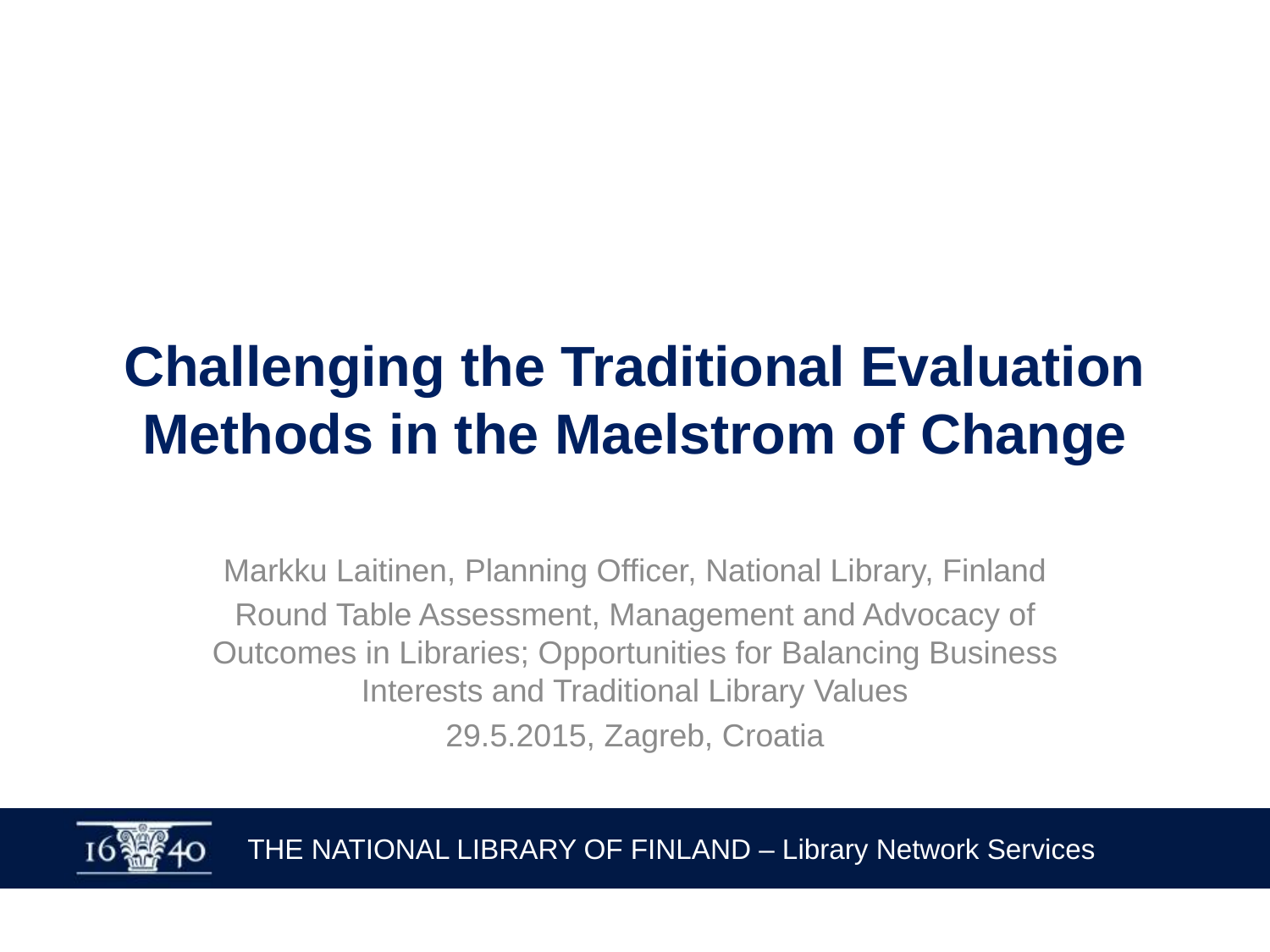

# Challenging the Traditional Evaluation Methods in the Maelstrom of Change
Markku Laitinen, Planning Officer, National Library, Finland
Round Table Assessment, Management and Advocacy of Outcomes in Libraries; Opportunities for Balancing Business Interests and Traditional Library Values
29.5.2015, Zagreb, Croatia